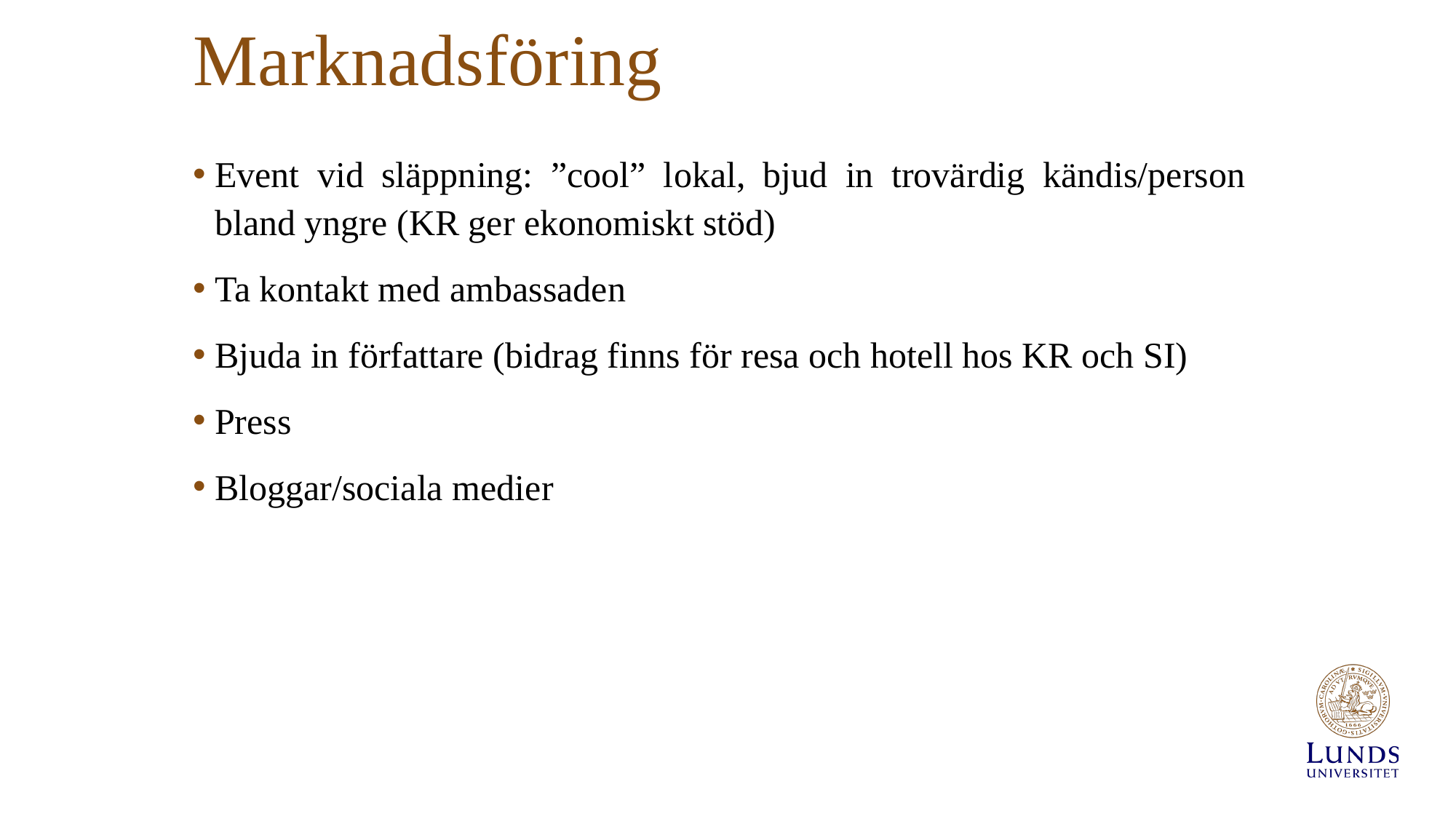

# Marknadsföring
Event vid släppning: ”cool” lokal, bjud in trovärdig kändis/person bland yngre (KR ger ekonomiskt stöd)
Ta kontakt med ambassaden
Bjuda in författare (bidrag finns för resa och hotell hos KR och SI)
Press
Bloggar/sociala medier